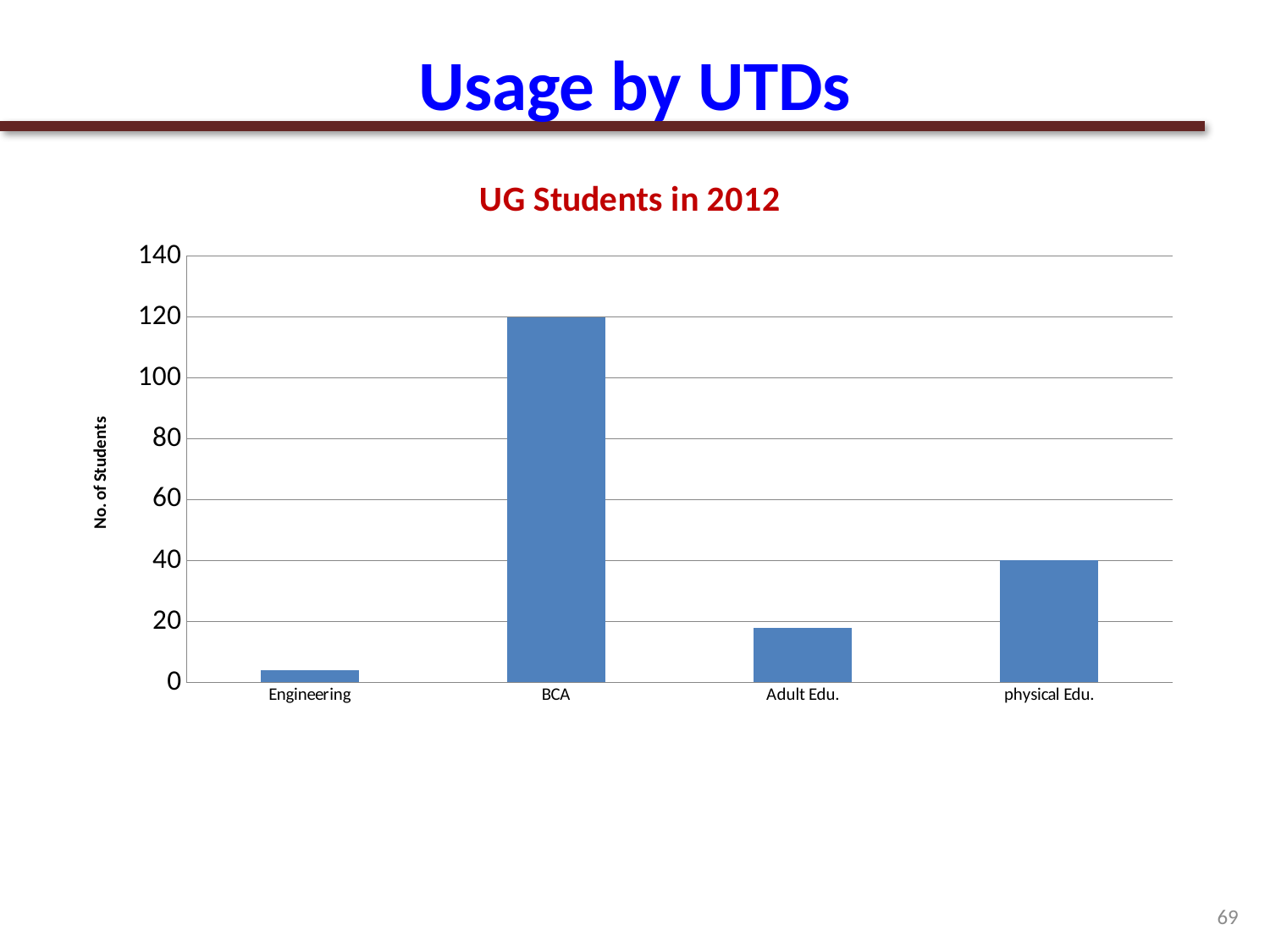

# Usage by UTDs

### Chart: UG Students in 2012

| Category |  |
|---|---|
| Engineering | 4.0 |
| BCA | 120.0 |
| Adult Edu. | 18.0 |
| physical Edu. | 40.0 |
69